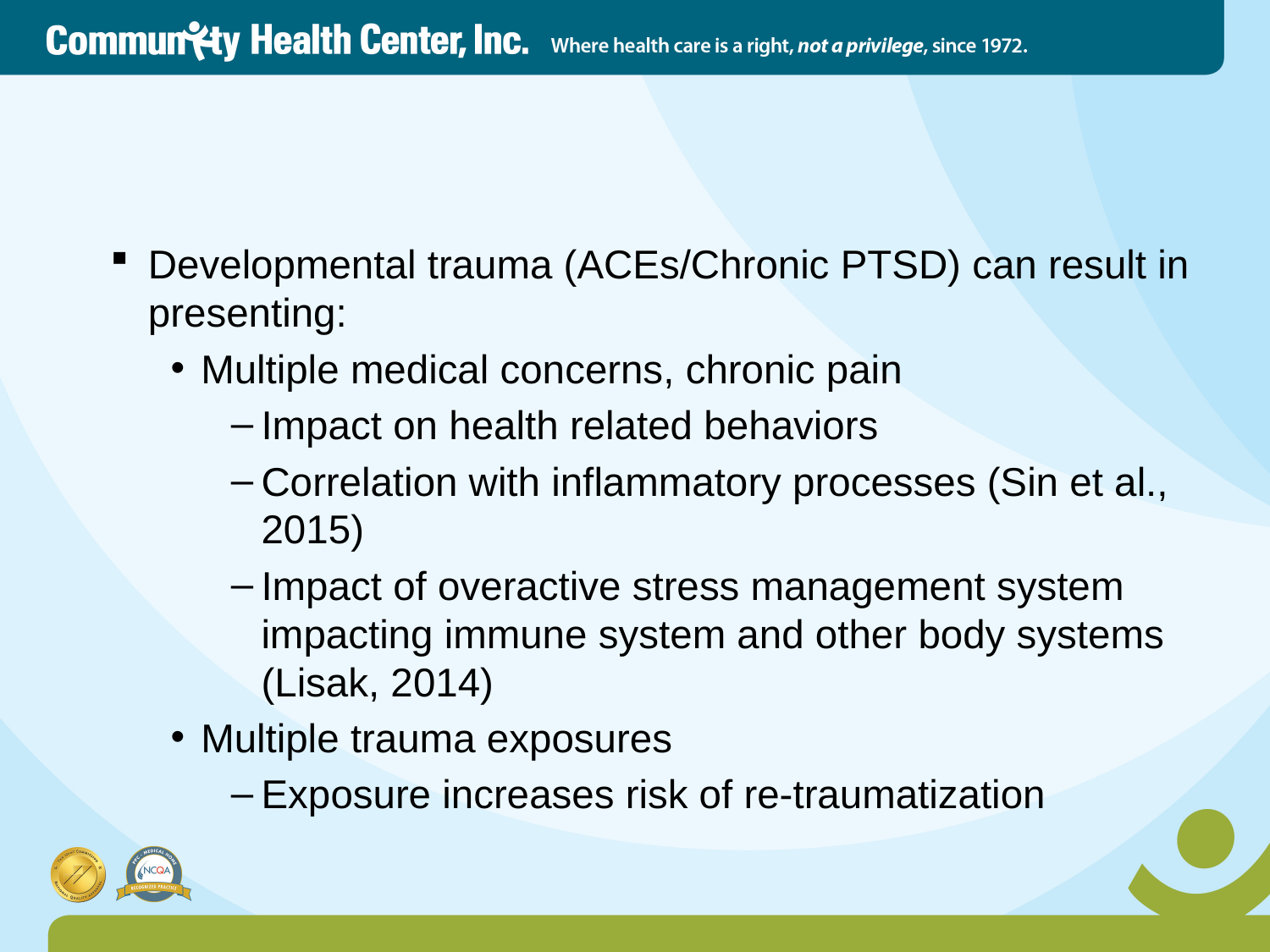

# Recognizing Trauma in Our Clients (Van Der Kolk, 2014; Barnett et. al., 2020; Ellis, 2020)
Developmental trauma (ACEs/Chronic PTSD) can result in presenting:
Multiple medical concerns, chronic pain
Impact on health related behaviors
Correlation with inflammatory processes (Sin et al., 2015)
Impact of overactive stress management system impacting immune system and other body systems (Lisak, 2014)
Multiple trauma exposures
Exposure increases risk of re-traumatization